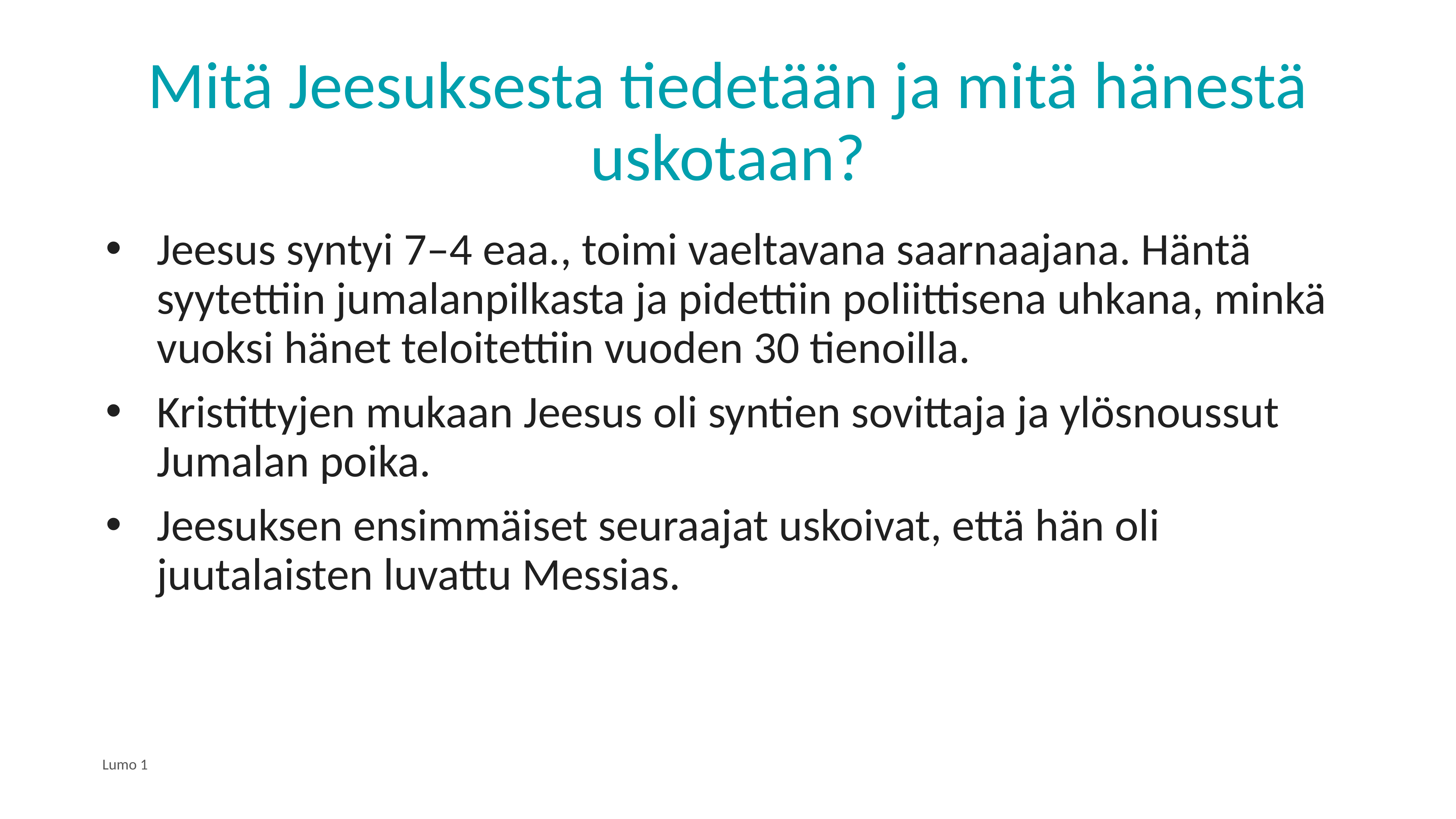

# Mitä Jeesuksesta tiedetään ja mitä hänestä uskotaan?
Jeesus syntyi 7–4 eaa., toimi vaeltavana saarnaajana. Häntä syytettiin jumalanpilkasta ja pidettiin poliittisena uhkana, minkä vuoksi hänet teloitettiin vuoden 30 tienoilla.
Kristittyjen mukaan Jeesus oli syntien sovittaja ja ylösnoussut Jumalan poika.
Jeesuksen ensimmäiset seuraajat uskoivat, että hän oli juutalaisten luvattu Messias.
Lumo 1